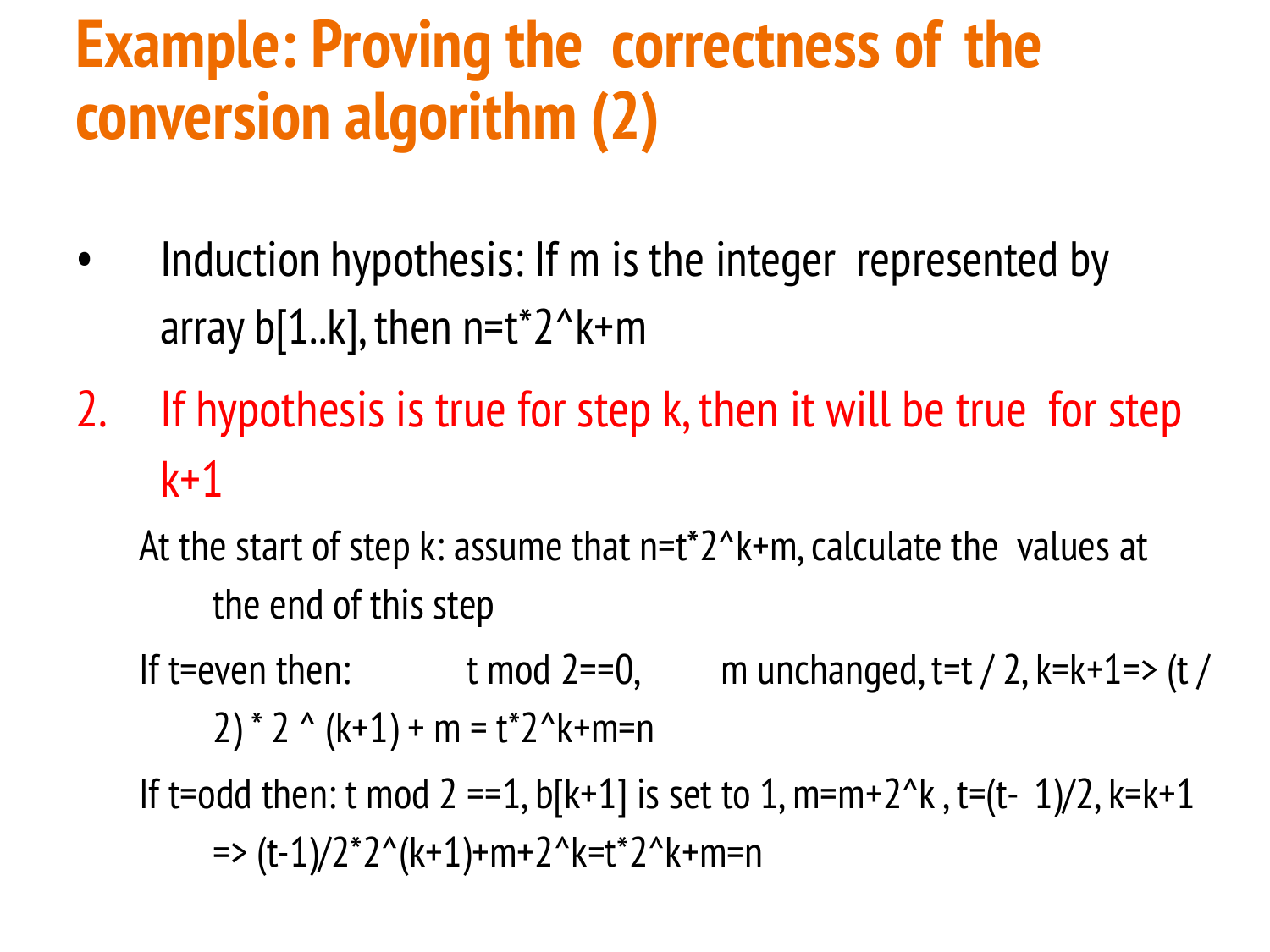

# Example: Proving the  correctness of	the  conversion algorithm (2)
Induction hypothesis: If m is the integer  represented by array b[1..k], then n=t*2^k+m
2.	If hypothesis is true for step k, then it will be true  for step k+1
At the start of step k: assume that n=t*2^k+m, calculate the  values at the end of this step
If t=even then:	t mod 2==0,	m unchanged, t=t / 2, k=k+1=> (t /  2) * 2 ^ (k+1) + m = t*2^k+m=n
If t=odd then: t mod 2 ==1, b[k+1] is set to 1, m=m+2^k , t=(t-  1)/2, k=k+1 => (t-1)/2*2^(k+1)+m+2^k=t*2^k+m=n